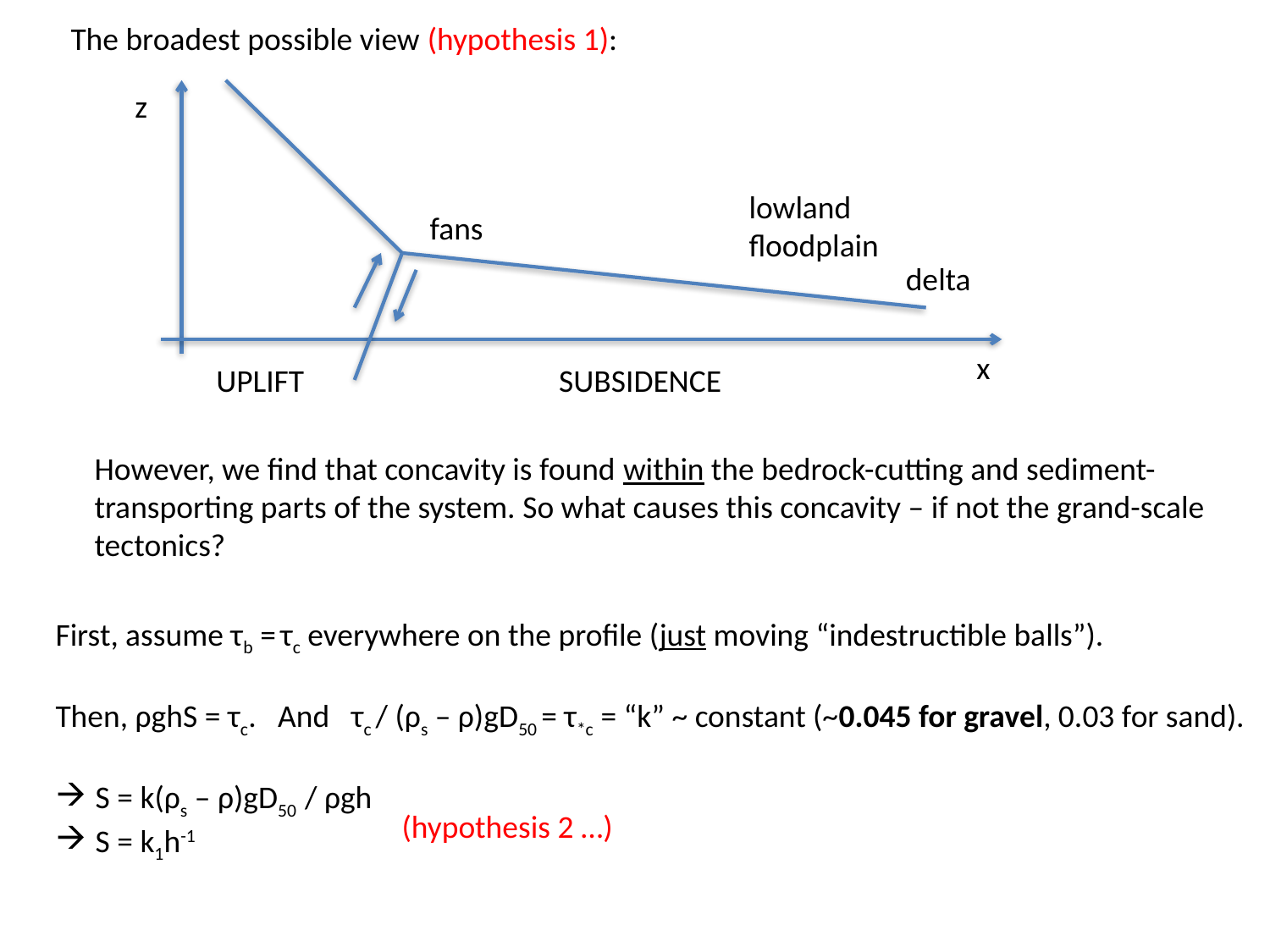

The broadest possible view (hypothesis 1):
z
lowland
floodplain
fans
delta
x
UPLIFT
SUBSIDENCE
However, we find that concavity is found within the bedrock-cutting and sediment-
transporting parts of the system. So what causes this concavity – if not the grand-scale
tectonics?
First, assume τb = τc everywhere on the profile (just moving “indestructible balls”).

Then, ρghS = τc.   And   τc / (ρs – ρ)gD50 = τ*c = “k” ~ constant (~0.045 for gravel, 0.03 for sand).

S = k(ρs – ρ)gD50  / ρgh
S = k1h-1
(hypothesis 2 …)